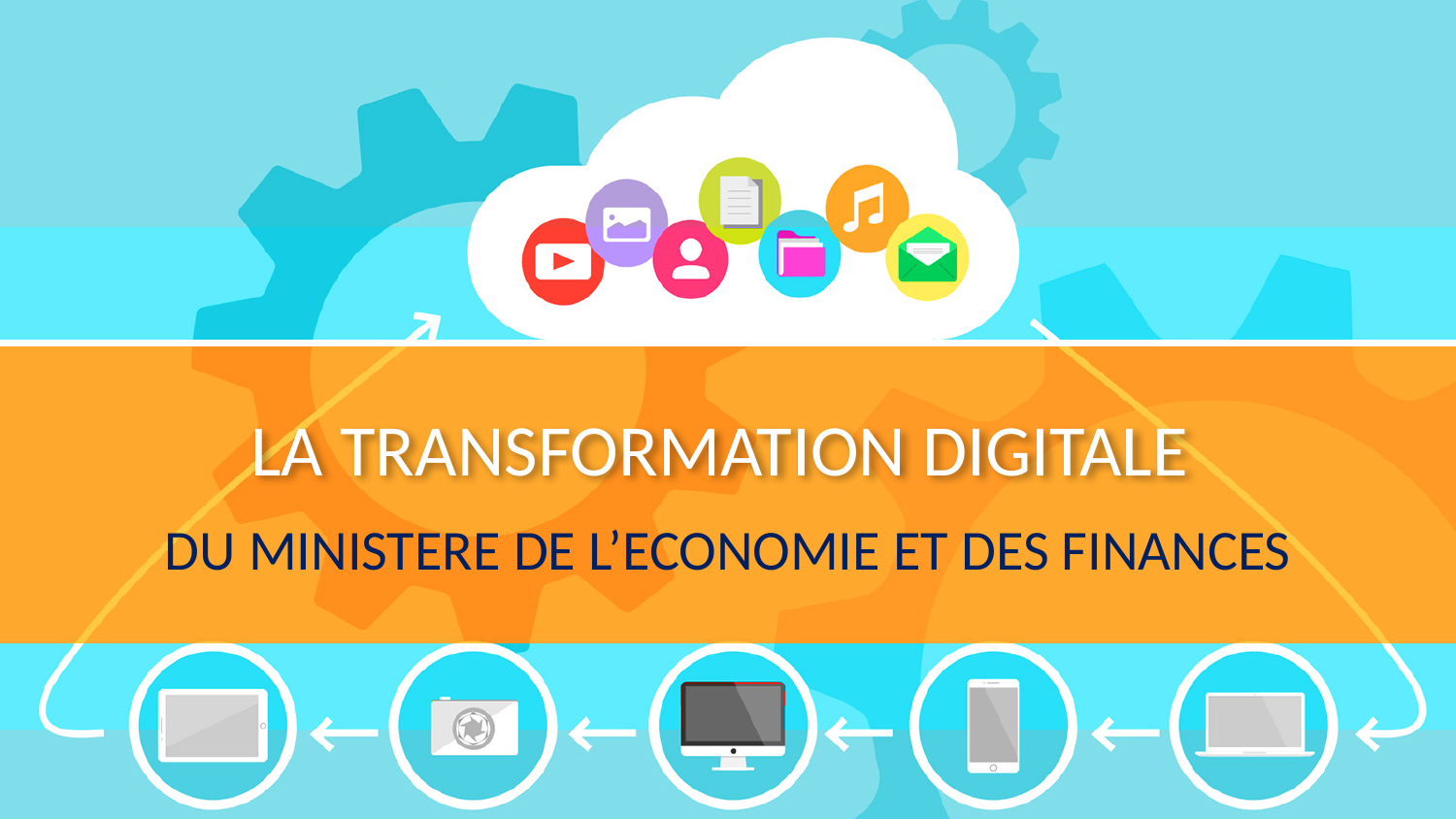

# LA TRANSFORMATION DIGITALE
DU MINISTERE DE L’ECONOMIE ET DES FINANCES